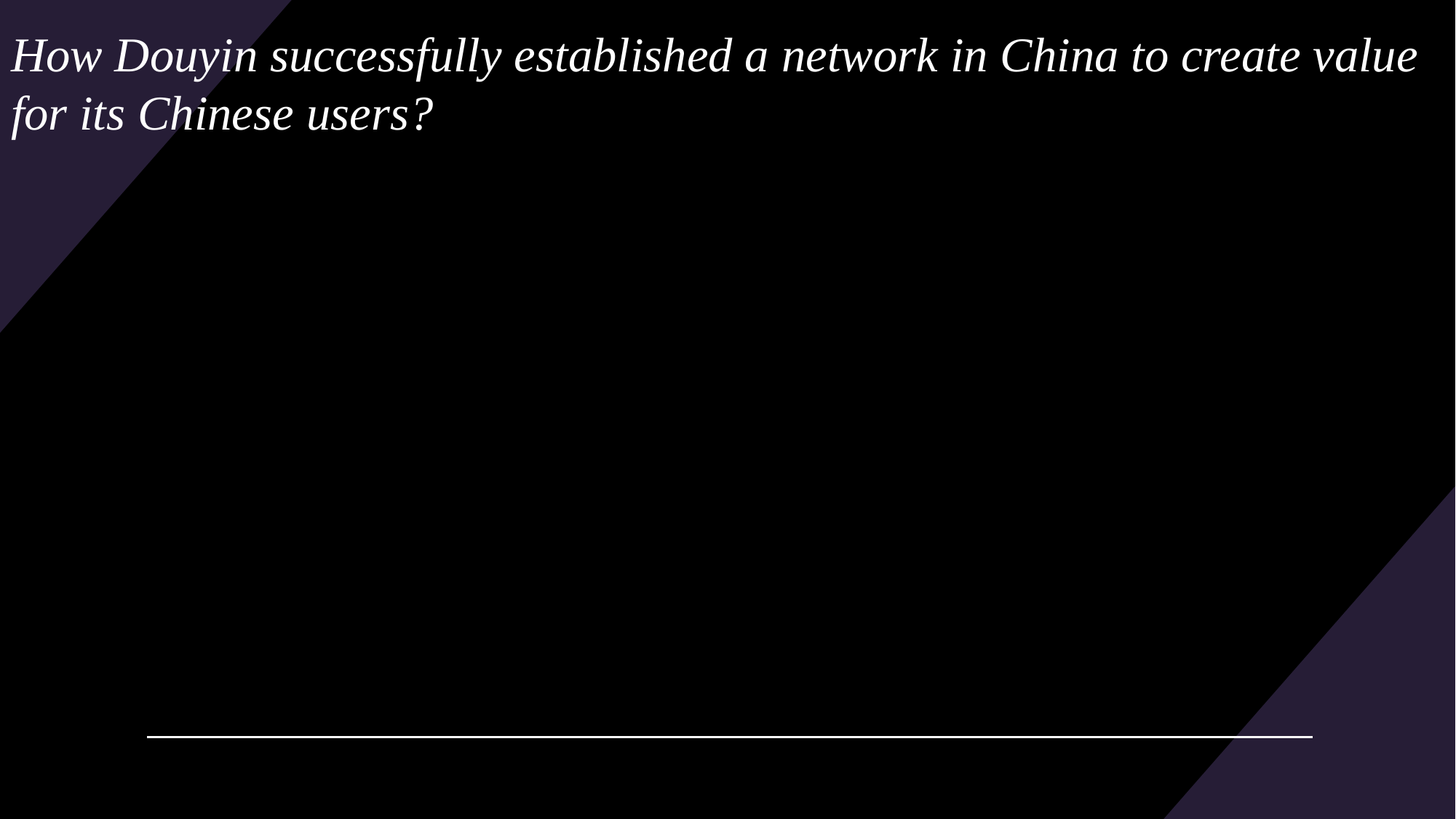

# How Douyin successfully established a network in China to create value for its Chinese users?